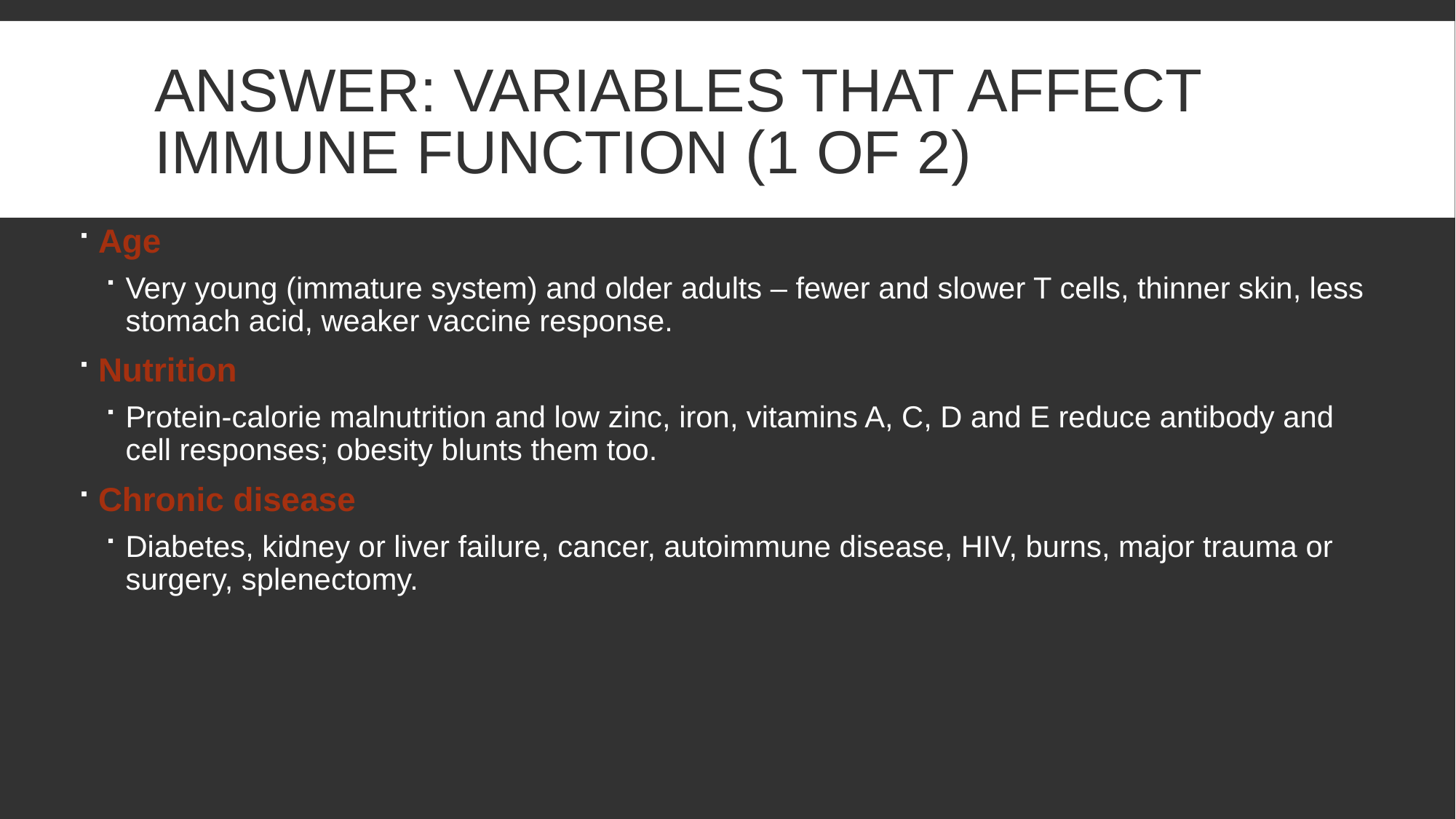

# Answer: variables that affect immune function (1 of 2)
Age
Very young (immature system) and older adults – fewer and slower T cells, thinner skin, less stomach acid, weaker vaccine response.
Nutrition
Protein-calorie malnutrition and low zinc, iron, vitamins A, C, D and E reduce antibody and cell responses; obesity blunts them too.
Chronic disease
Diabetes, kidney or liver failure, cancer, autoimmune disease, HIV, burns, major trauma or surgery, splenectomy.